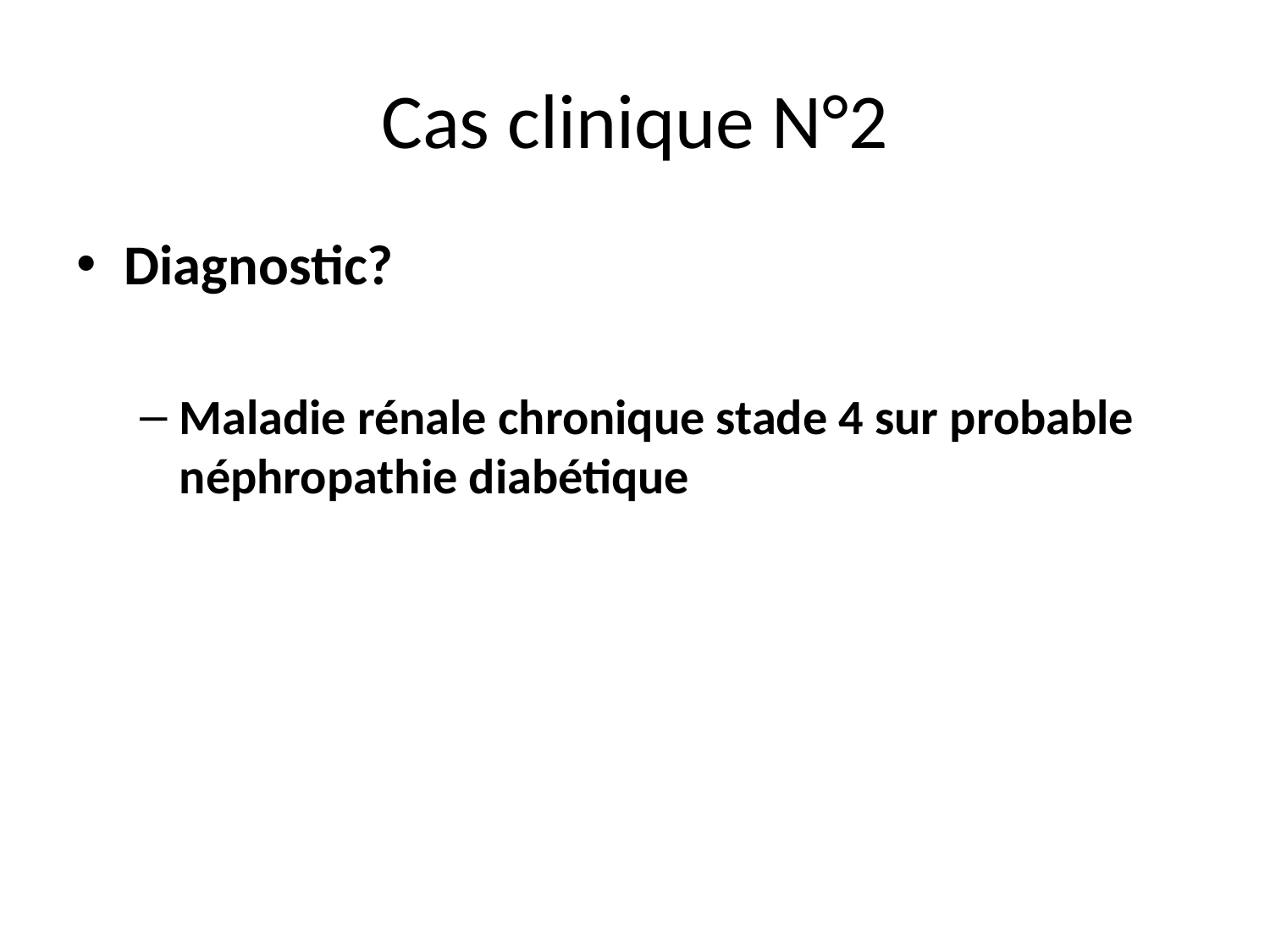

# Cas clinique N°2
Diagnostic?

Maladie rénale chronique stade 4 sur probable néphropathie diabétique